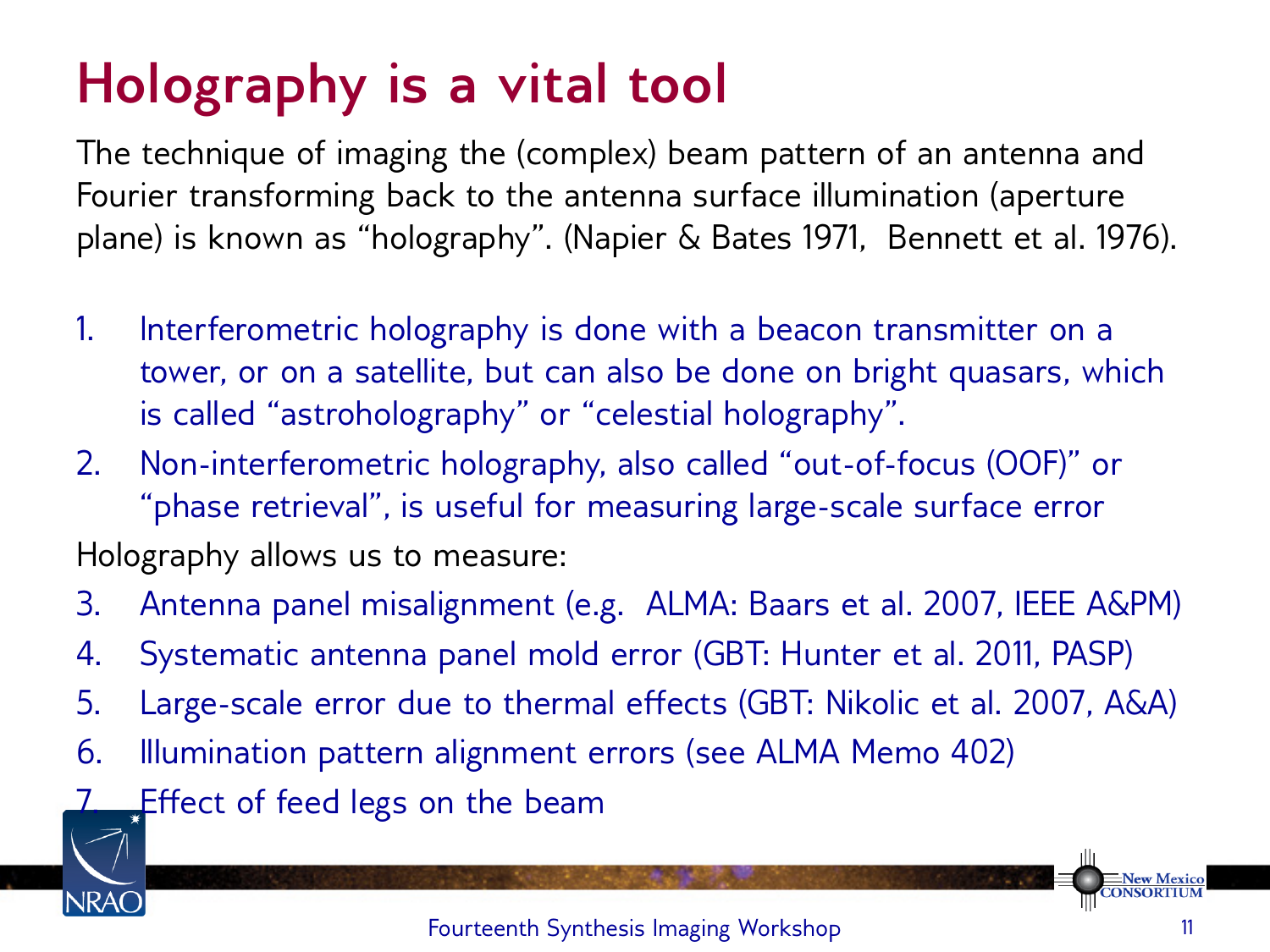

# Holography is a vital tool
The technique of imaging the (complex) beam pattern of an antenna and Fourier transforming back to the antenna surface illumination (aperture plane) is known as “holography”. (Napier & Bates 1971,  Bennett et al. 1976).
Interferometric holography is done with a beacon transmitter on a tower, or on a satellite, but can also be done on bright quasars, which is called “astroholography” or “celestial holography”.
Non-interferometric holography, also called “out-of-focus (OOF)” or “phase retrieval”, is useful for measuring large-scale surface error
Holography allows us to measure:
Antenna panel misalignment (e.g.  ALMA: Baars et al. 2007, IEEE A&PM)
Systematic antenna panel mold error (GBT: Hunter et al. 2011, PASP)
Large-scale error due to thermal effects (GBT: Nikolic et al. 2007, A&A)
Illumination pattern alignment errors (see ALMA Memo 402)
Effect of feed legs on the beam
Fourteenth Synthesis Imaging Workshop
11